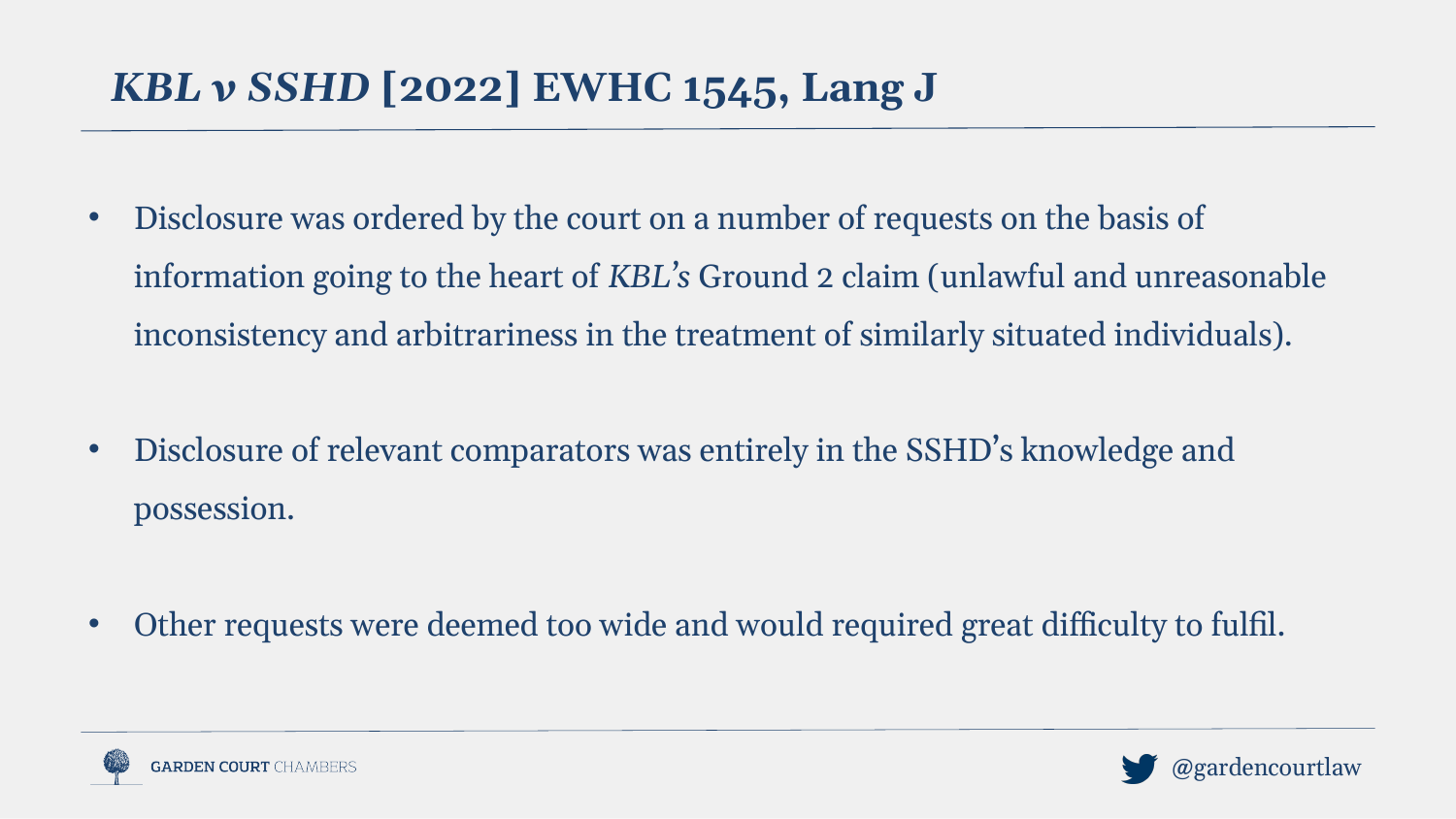

KBL v SSHD [2022] EWHC 1545, Lang J

Disclosure was ordered by the court on a number of requests on the basis of information going to the heart of KBL’s Ground 2 claim (unlawful and unreasonable inconsistency and arbitrariness in the treatment of similarly situated individuals).

Disclosure of relevant comparators was entirely in the SSHD’s knowledge and possession.

Other requests were deemed too wide and would required great difficulty to fulfil.